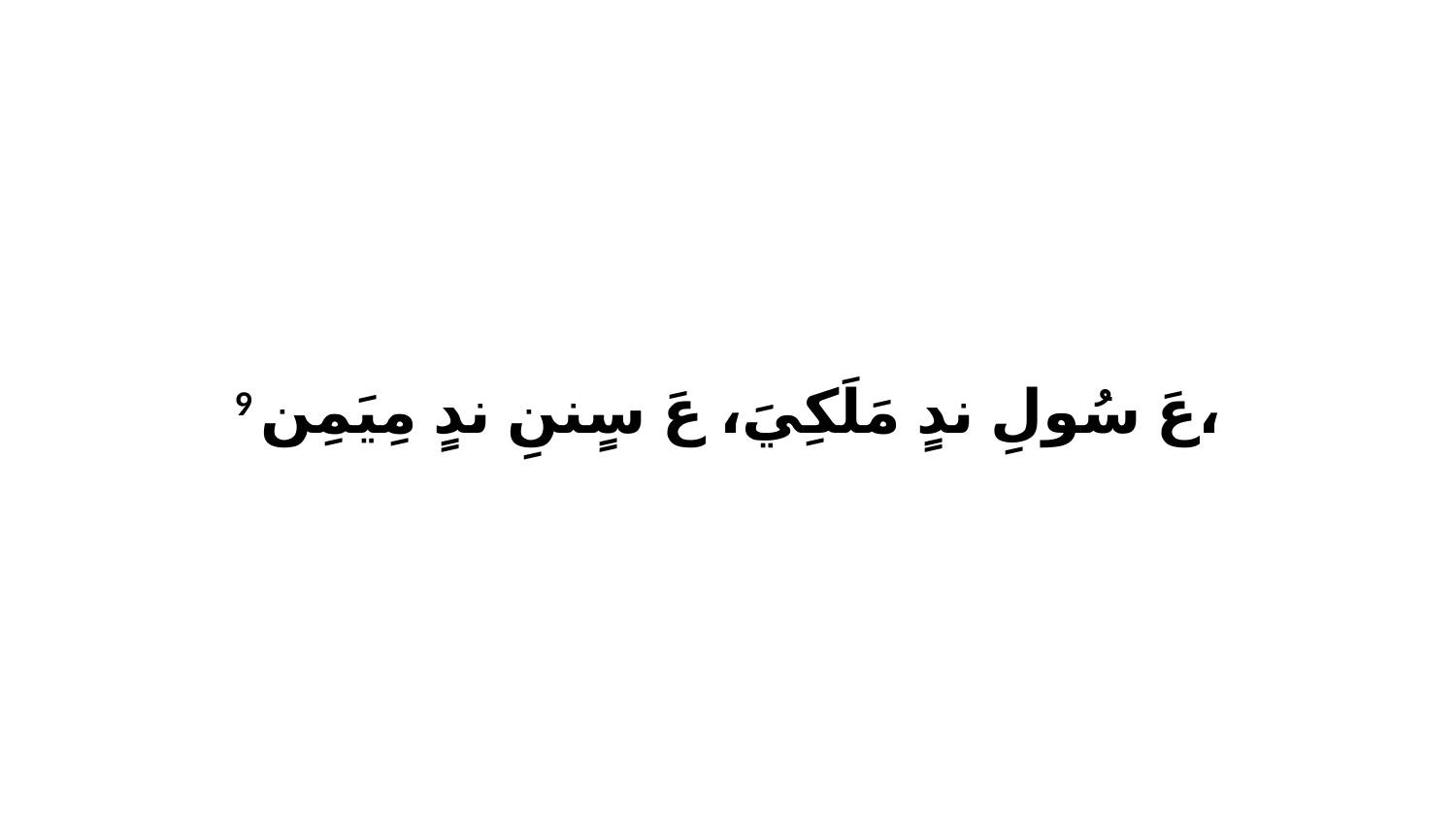

9 عَ سُولِ ندٍ مَلَكِيَ، عَ سٍننِ ندٍ مِيَمِن،